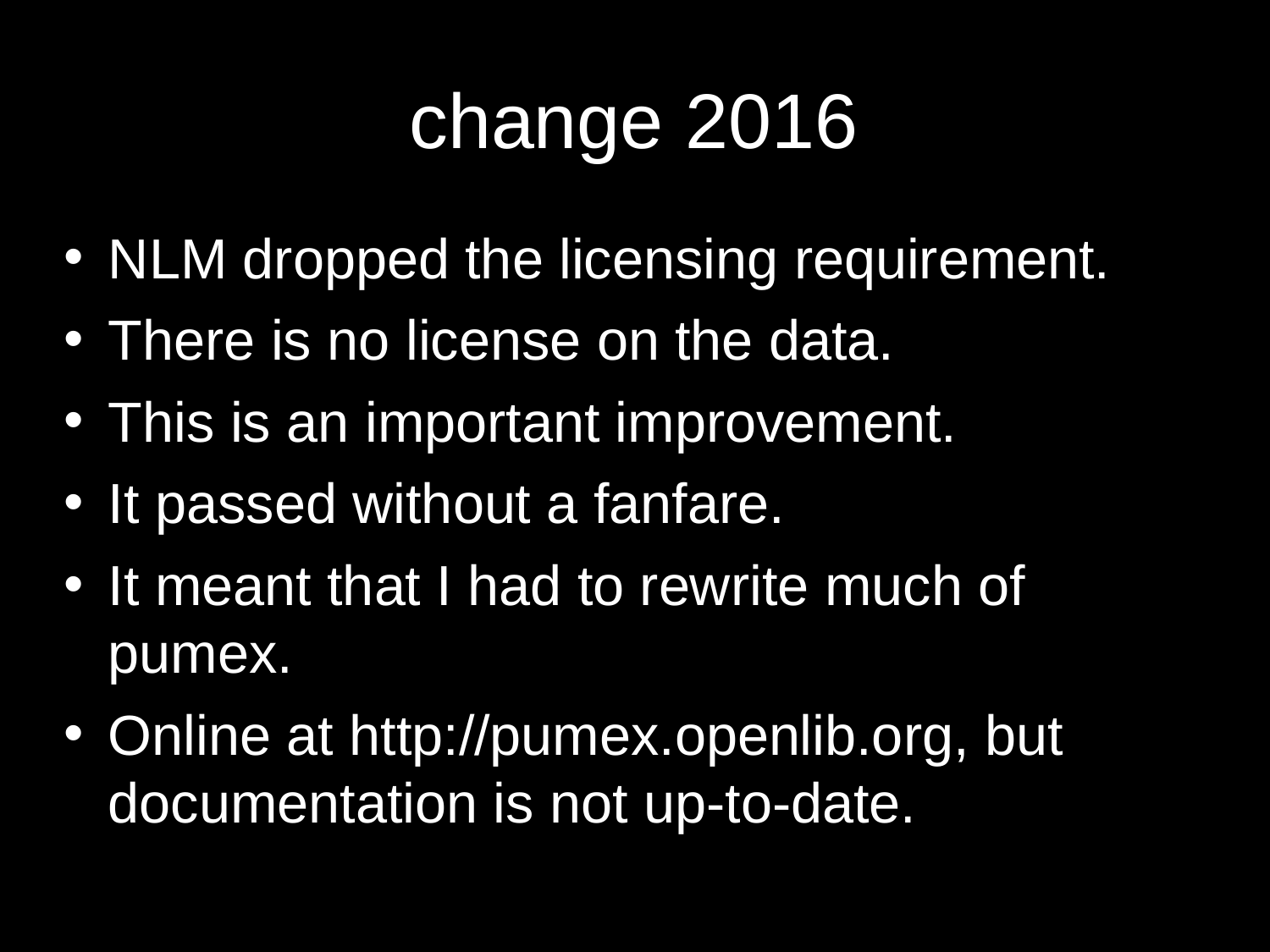

# change 2016
NLM dropped the licensing requirement.
There is no license on the data.
This is an important improvement.
It passed without a fanfare.
It meant that I had to rewrite much of pumex.
Online at http://pumex.openlib.org, but documentation is not up-to-date.